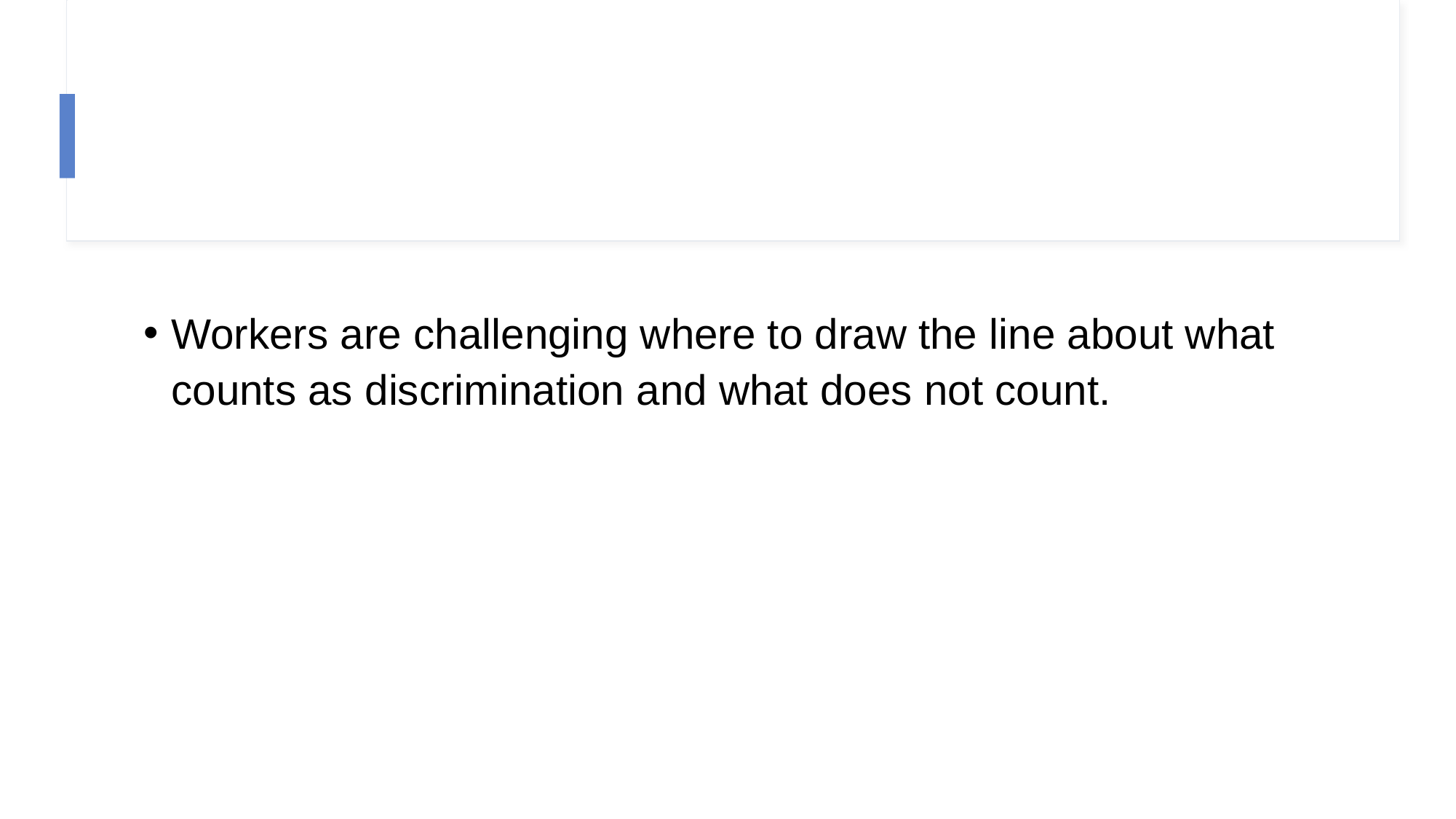

#
Workers are challenging where to draw the line about what counts as discrimination and what does not count.